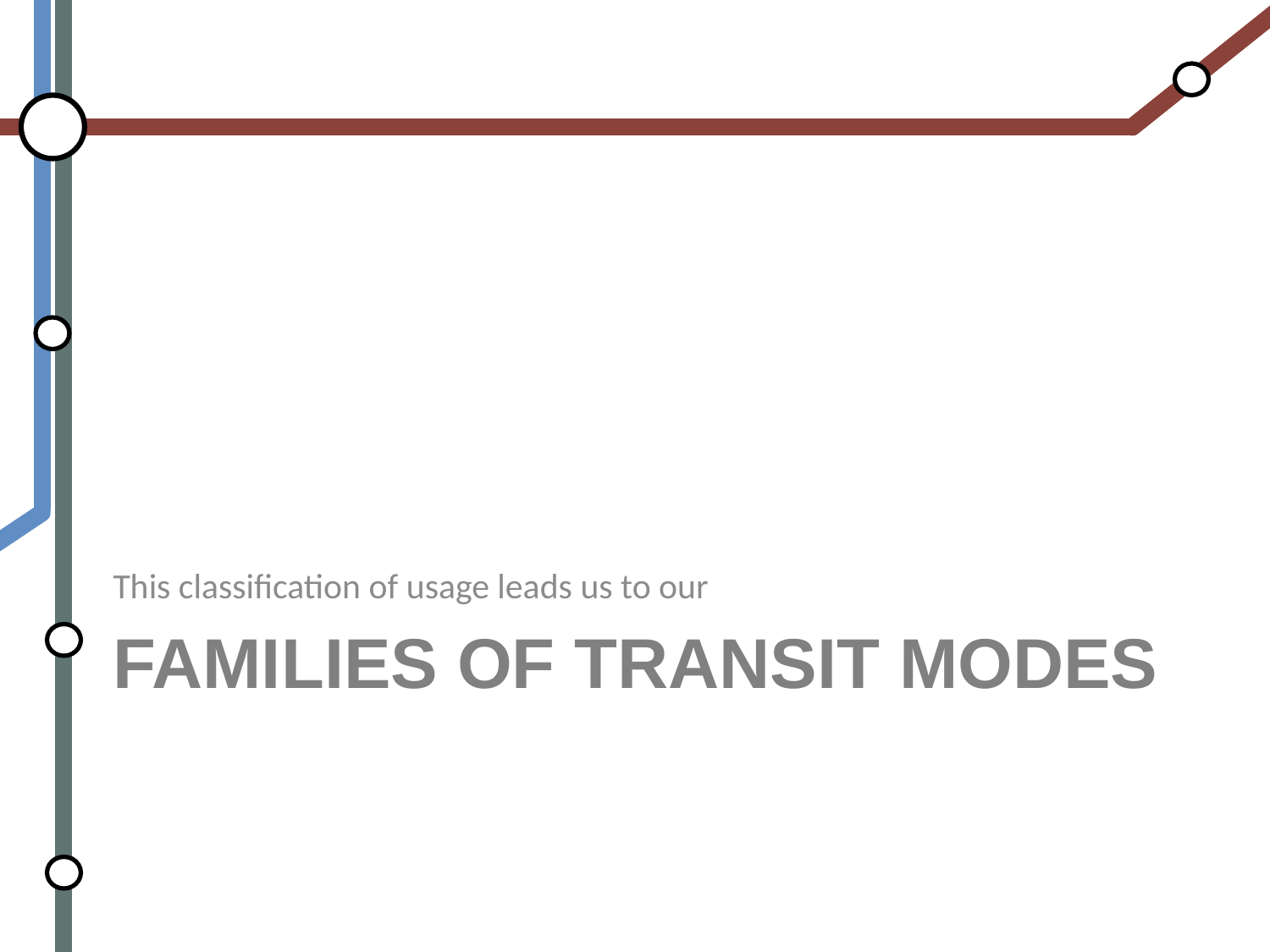

This classification of usage leads us to our
# Families of transit modes